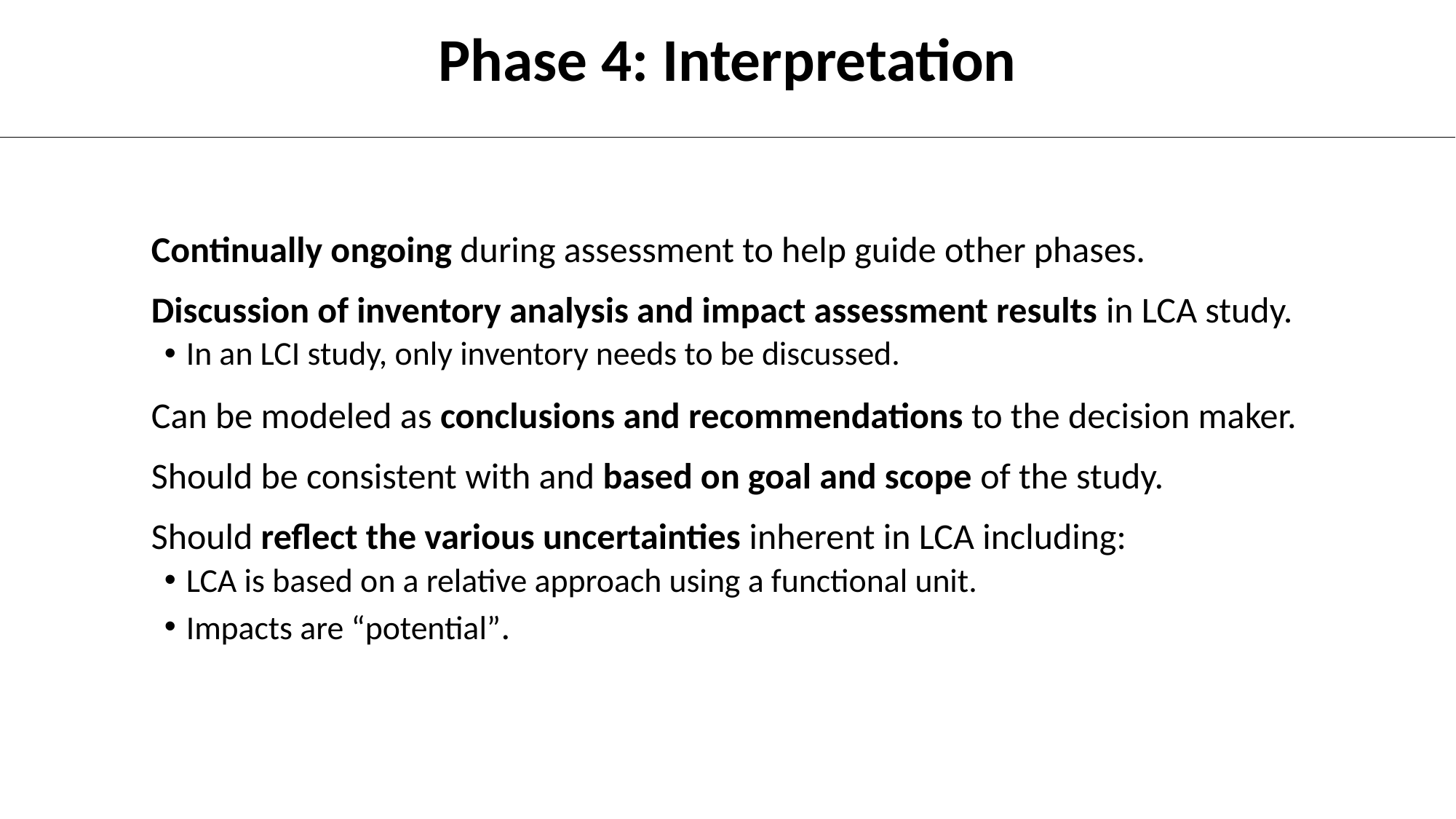

# Phase 4: Interpretation
Continually ongoing during assessment to help guide other phases.
Discussion of inventory analysis and impact assessment results in LCA study.
In an LCI study, only inventory needs to be discussed.
Can be modeled as conclusions and recommendations to the decision maker.
Should be consistent with and based on goal and scope of the study.
Should reflect the various uncertainties inherent in LCA including:
LCA is based on a relative approach using a functional unit.
Impacts are “potential”.